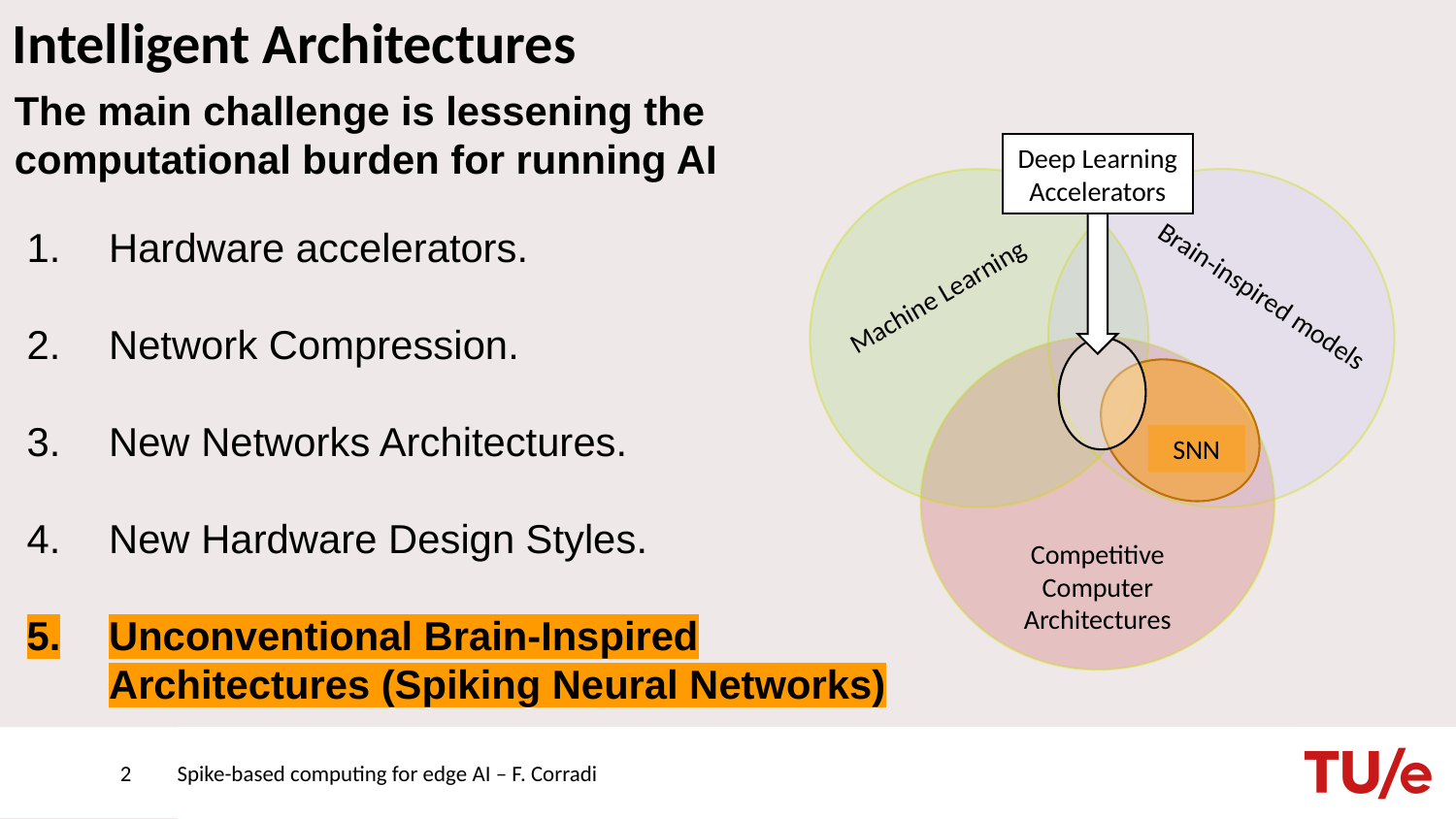

# Intelligent Architectures
The main challenge is lessening the computational burden for running AI
Deep Learning Accelerators

Hardware accelerators.

Network Compression.

New Networks Architectures.

New Hardware Design Styles.

Unconventional Brain-Inspired Architectures (Spiking Neural Networks)

Machine Learning
Brain-inspired models

SNN
Competitive Computer Architectures
Spike-based computing for edge AI – F. Corradi
2
Spiking Neural Network and Neuromorphic Computing – F. Corradi